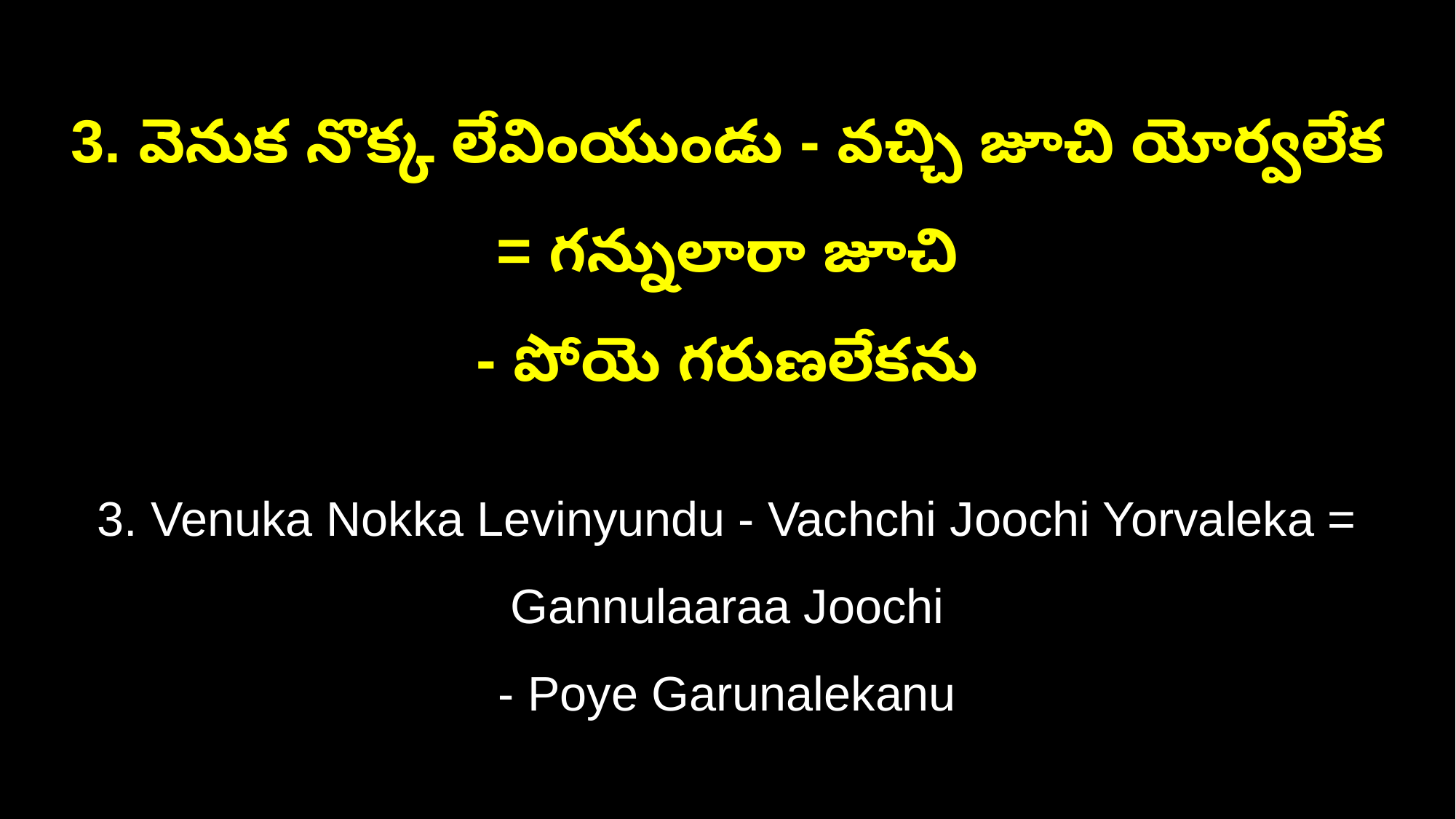

3. వెనుక నొక్క లేవింయుండు - వచ్చి జూచి యోర్వలేక = గన్నులారా జూచి
- పోయె గరుణలేకను
3. Venuka Nokka Levinyundu - Vachchi Joochi Yorvaleka = Gannulaaraa Joochi
- Poye Garunalekanu